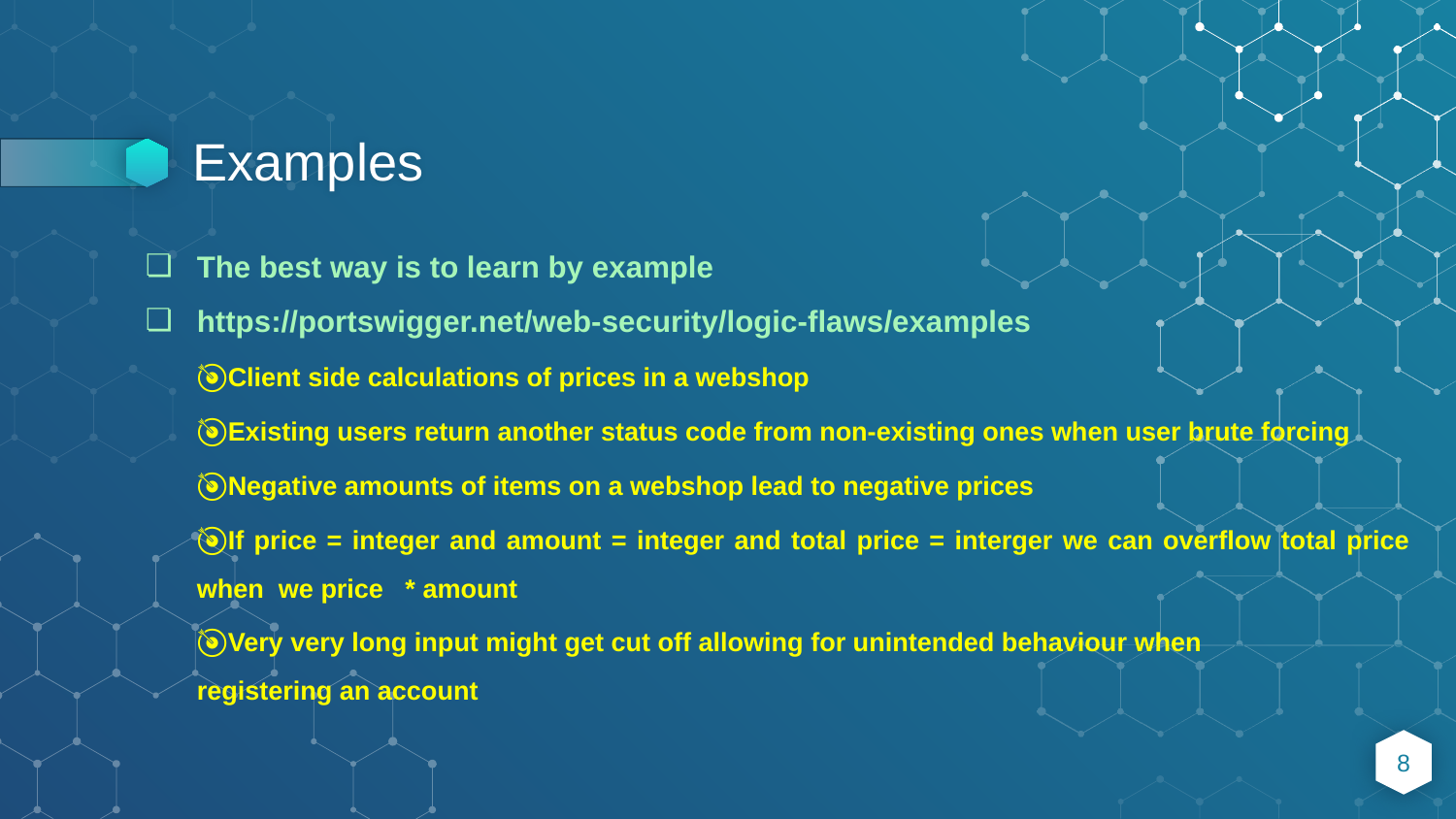

# Examples

The best way is to learn by example
https://portswigger.net/web-security/logic-flaws/examples
🎯Client side calculations of prices in a webshop
🎯Existing users return another status code from non-existing ones when user brute forcing
🎯Negative amounts of items on a webshop lead to negative prices
🎯If price = integer and amount = integer and total price = interger we can overflow total price when  we price   * amount
🎯Very very long input might get cut off allowing for unintended behaviour when
registering an account

8